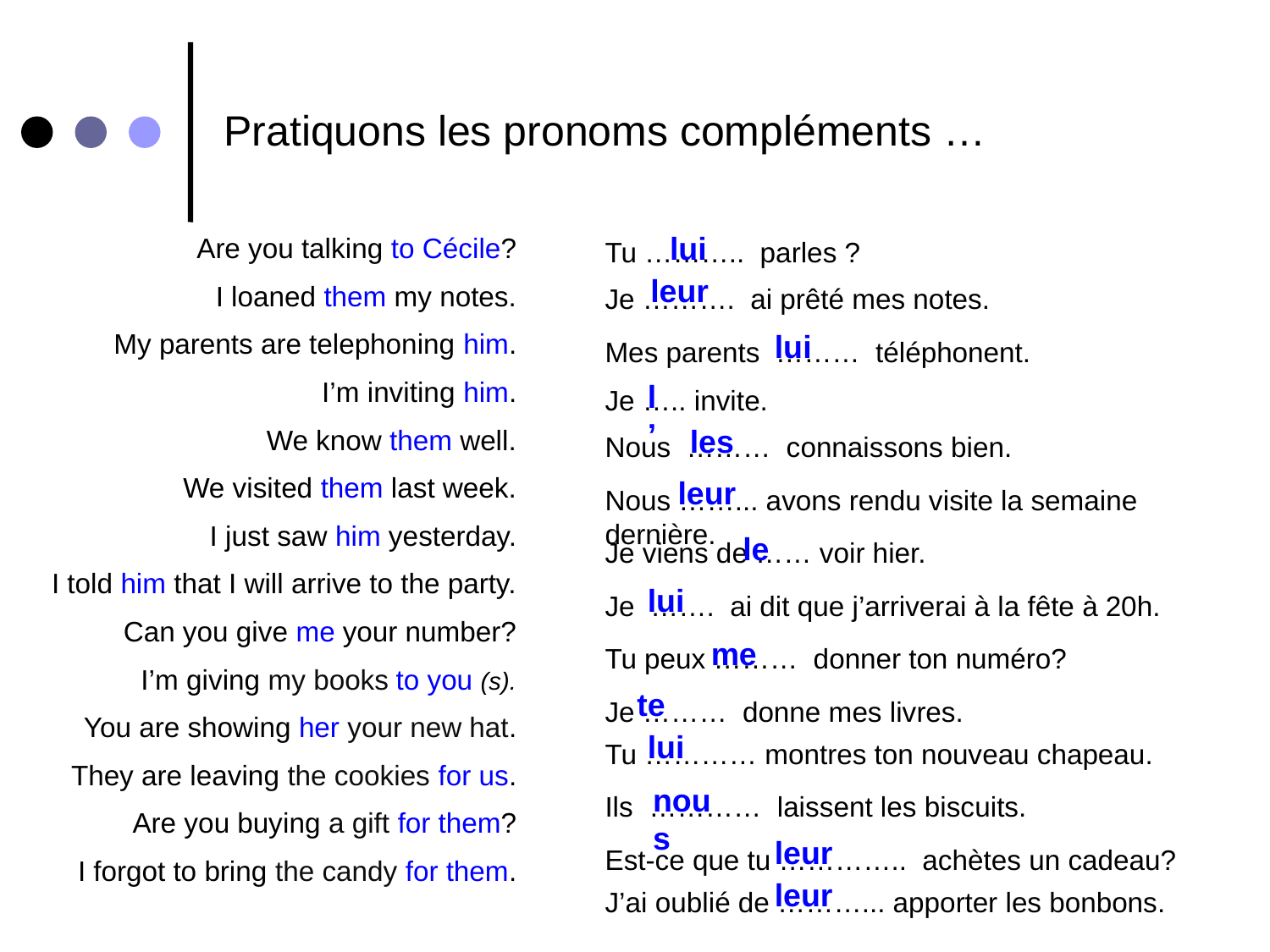

Pratiquons les pronoms compléments …
lui
Are you talking to Cécile?
I loaned them my notes.
My parents are telephoning him.
I’m inviting him.
We know them well.
We visited them last week.
I just saw him yesterday.
I told him that I will arrive to the party.
Can you give me your number?
I’m giving my books to you (s).
You are showing her your new hat.
They are leaving the cookies for us.
Are you buying a gift for them?
I forgot to bring the candy for them.

Tu ………..  parles ?
leur
Je ……….  ai prêté mes notes.
lui
Mes parents  ………  téléphonent.
l’
Je ….. invite.
les
Nous  ………  connaissons bien.
leur
Nous ……... avons rendu visite la semaine dernière.
le
Je viens de …… voir hier.
lui
Je  …….  ai dit que j’arriverai à la fête à 20h.
me
Tu peux ………  donner ton numéro?
te
Je ………  donne mes livres.
lui
Tu ………… montres ton nouveau chapeau.
nous
Ils  …………  laissent les biscuits.
leur
Est-ce que tu …………..  achètes un cadeau?
leur
J’ai oublié de ………... apporter les bonbons.